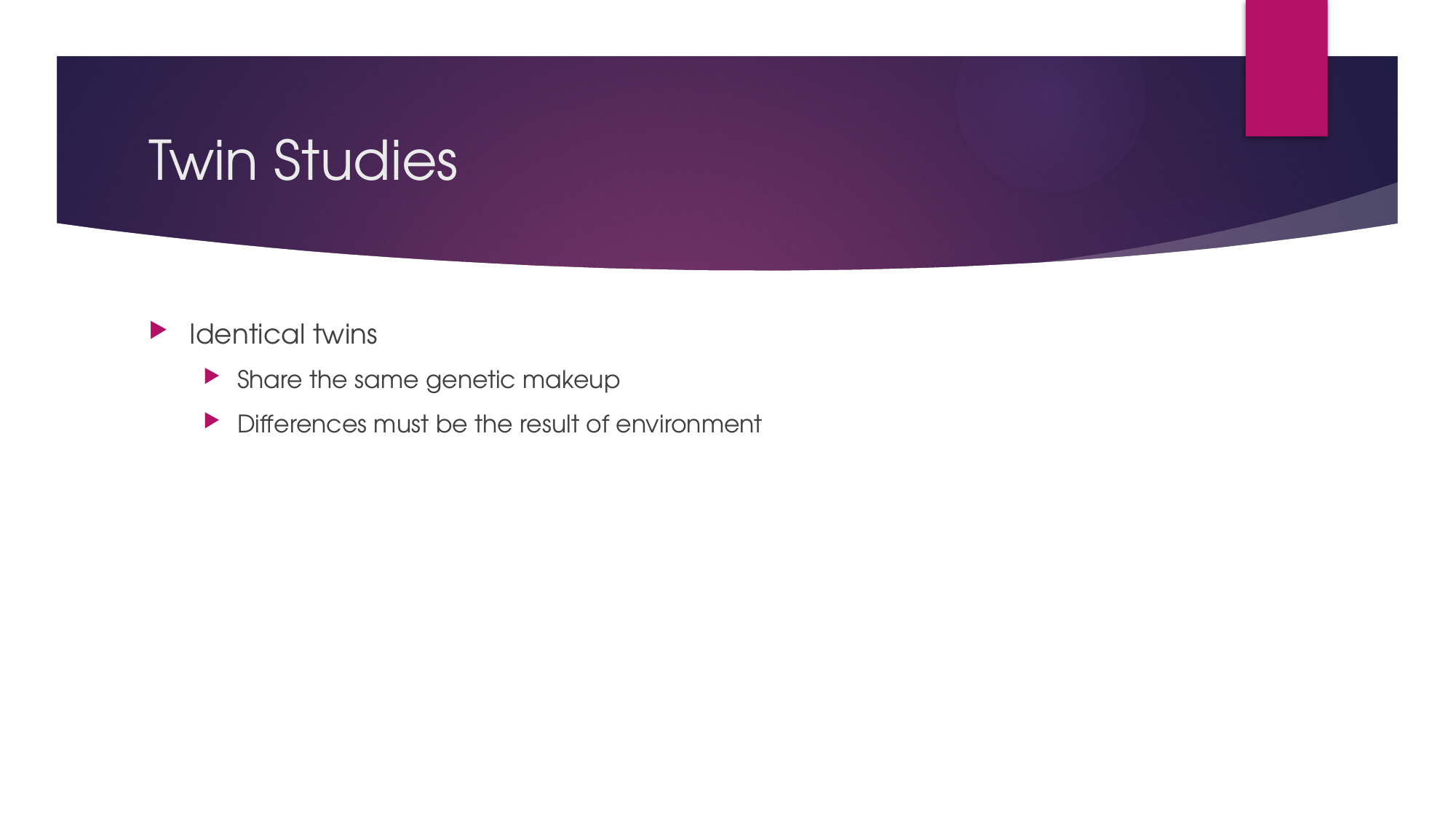

# Twin Studies
Identical twins
Share the same genetic makeup
Differences must be the result of environment